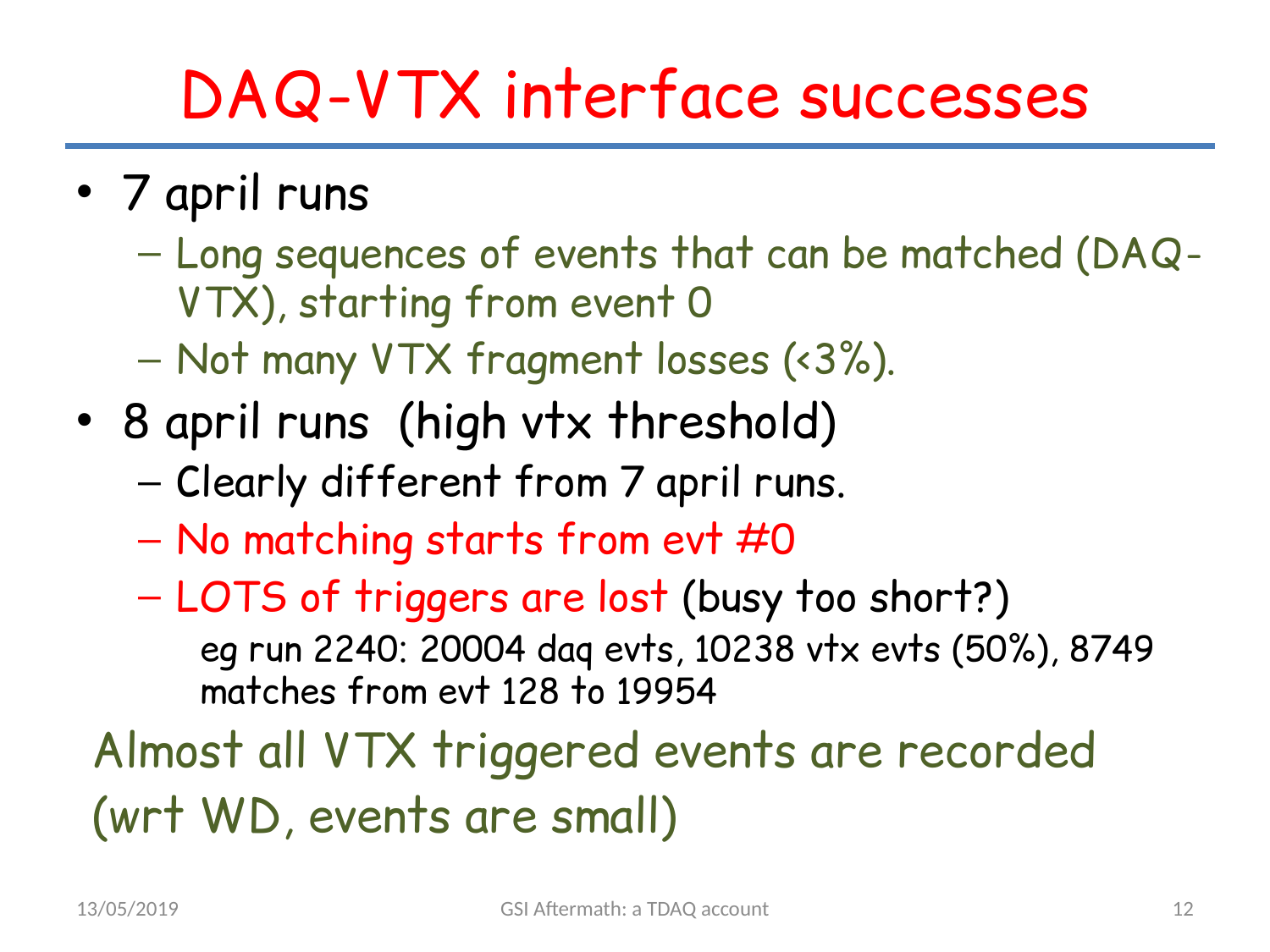

# DAQ-VTX interface successes
7 april runs
Long sequences of events that can be matched (DAQ-VTX), starting from event 0
Not many VTX fragment losses (<3%).
8 april runs  (high vtx threshold)
Clearly different from 7 april runs.
No matching starts from evt #0
LOTS of triggers are lost (busy too short?)
eg run 2240: 20004 daq evts, 10238 vtx evts (50%), 8749 matches from evt 128 to 19954
Almost all VTX triggered events are recorded
(wrt WD, events are small)

13/05/2019
GSI Aftermath: a TDAQ account
12